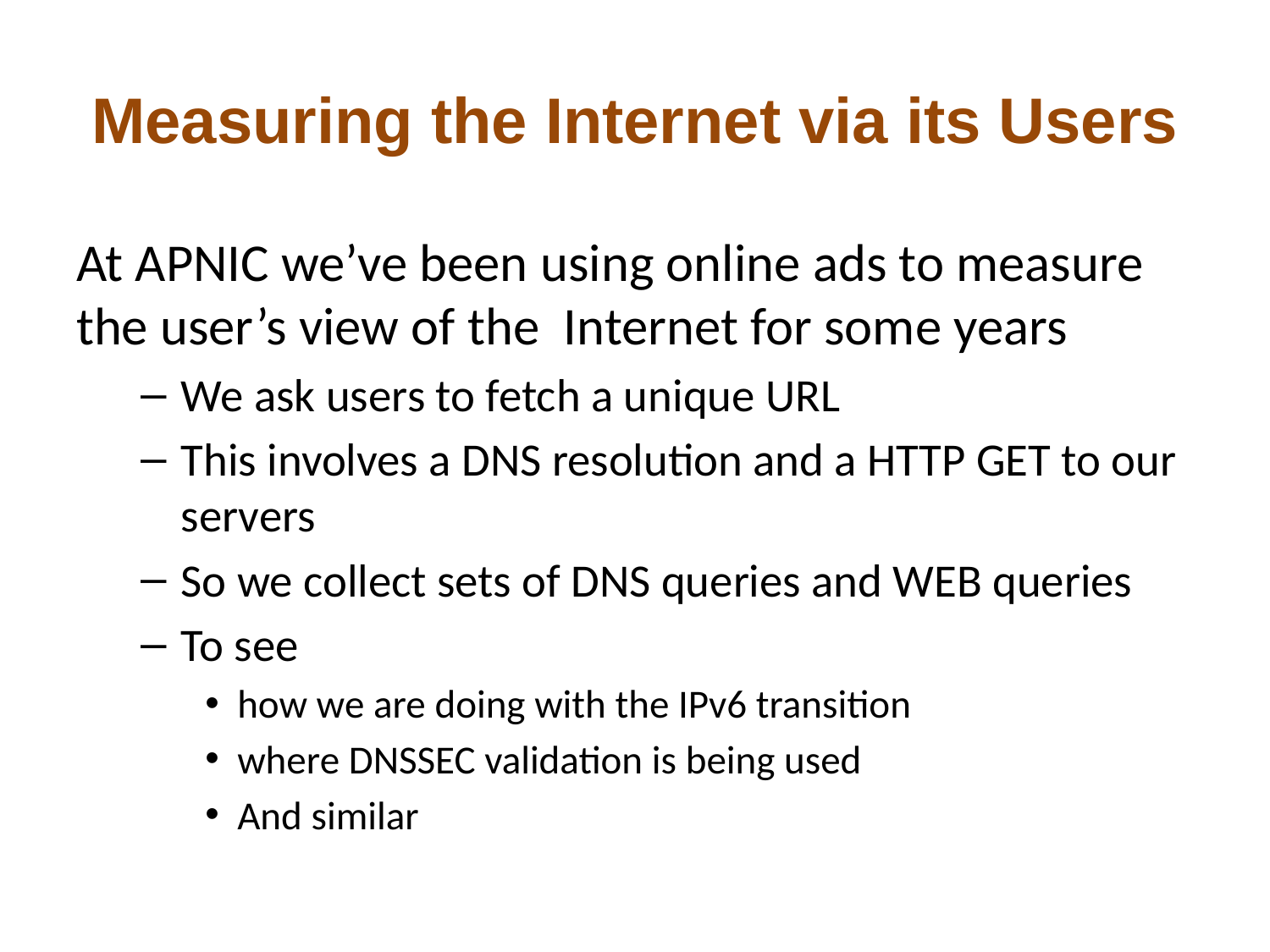

# Measuring the Internet via its Users
At APNIC we’ve been using online ads to measure the user’s view of the  Internet for some years
We ask users to fetch a unique URL
This involves a DNS resolution and a HTTP GET to our servers
So we collect sets of DNS queries and WEB queries
To see
how we are doing with the IPv6 transition
where DNSSEC validation is being used
And similar